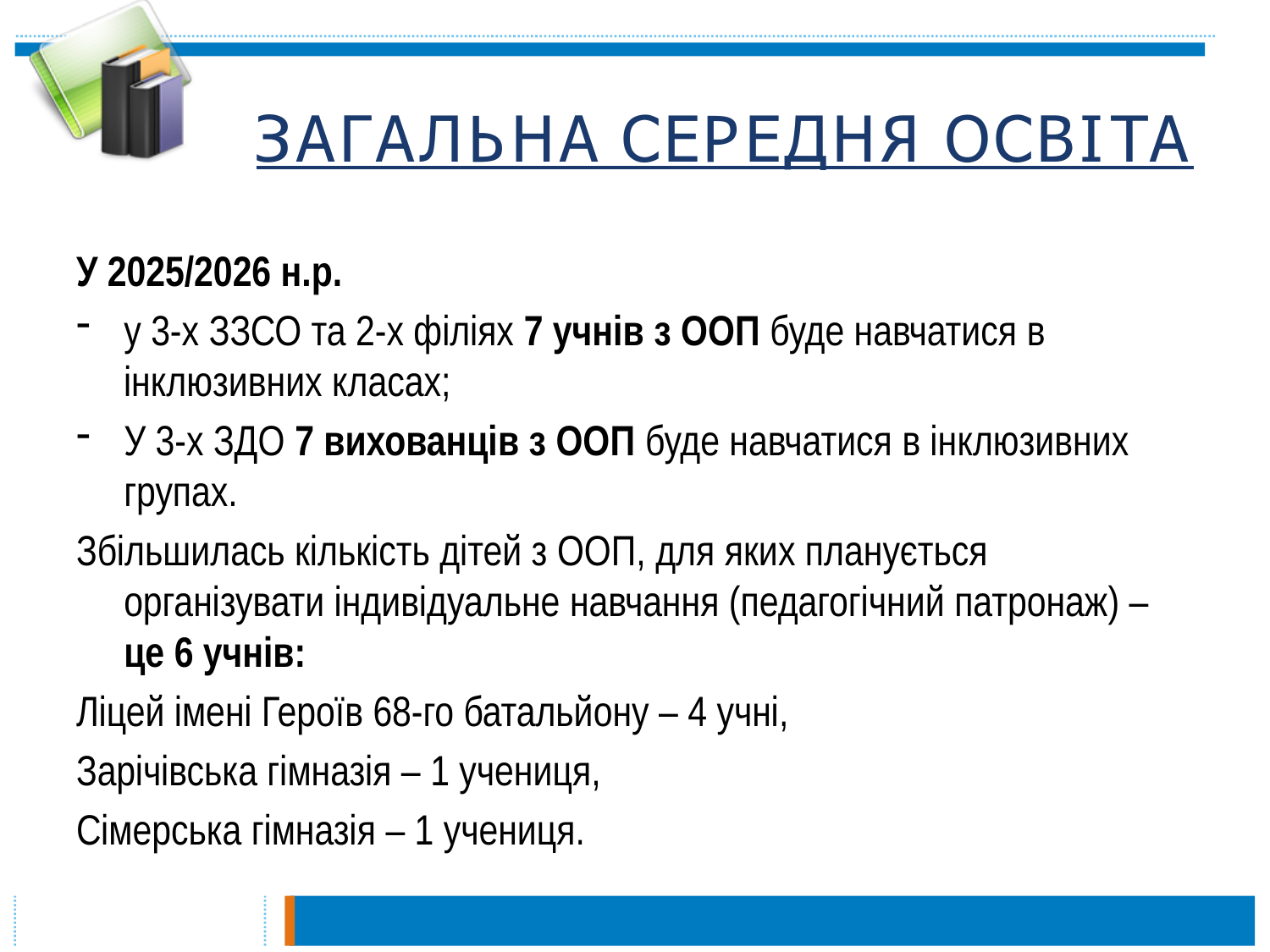

# ЗАГАЛЬНА СЕРЕДНЯ ОСВІТА
У 2025/2026 н.р.
у 3-х ЗЗСО та 2-х філіях 7 учнів з ООП буде навчатися в інклюзивних класах;
У 3-х ЗДО 7 вихованців з ООП буде навчатися в інклюзивних групах.
Збільшилась кількість дітей з ООП, для яких планується організувати індивідуальне навчання (педагогічний патронаж) – це 6 учнів:
Ліцей імені Героїв 68-го батальйону – 4 учні,
Зарічівська гімназія – 1 учениця,
Сімерська гімназія – 1 учениця.